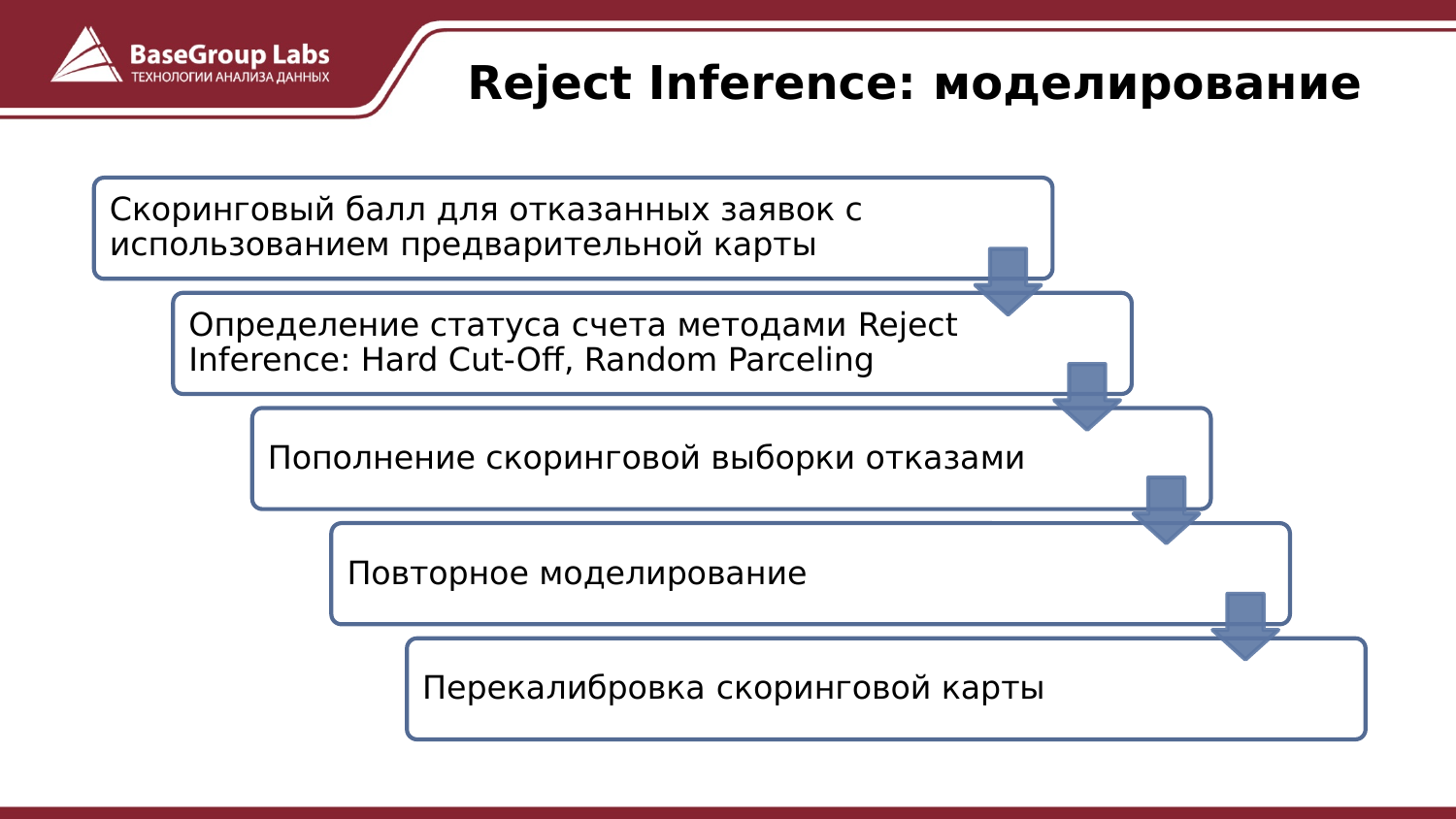

# Reject Inference: моделирование
Скоринговый балл для отказанных заявок с использованием предварительной карты
Определение статуса счета методами Reject Inference: Hard Cut-Off, Random Parceling
Пополнение скоринговой выборки отказами
Повторное моделирование
Перекалибровка скоринговой карты